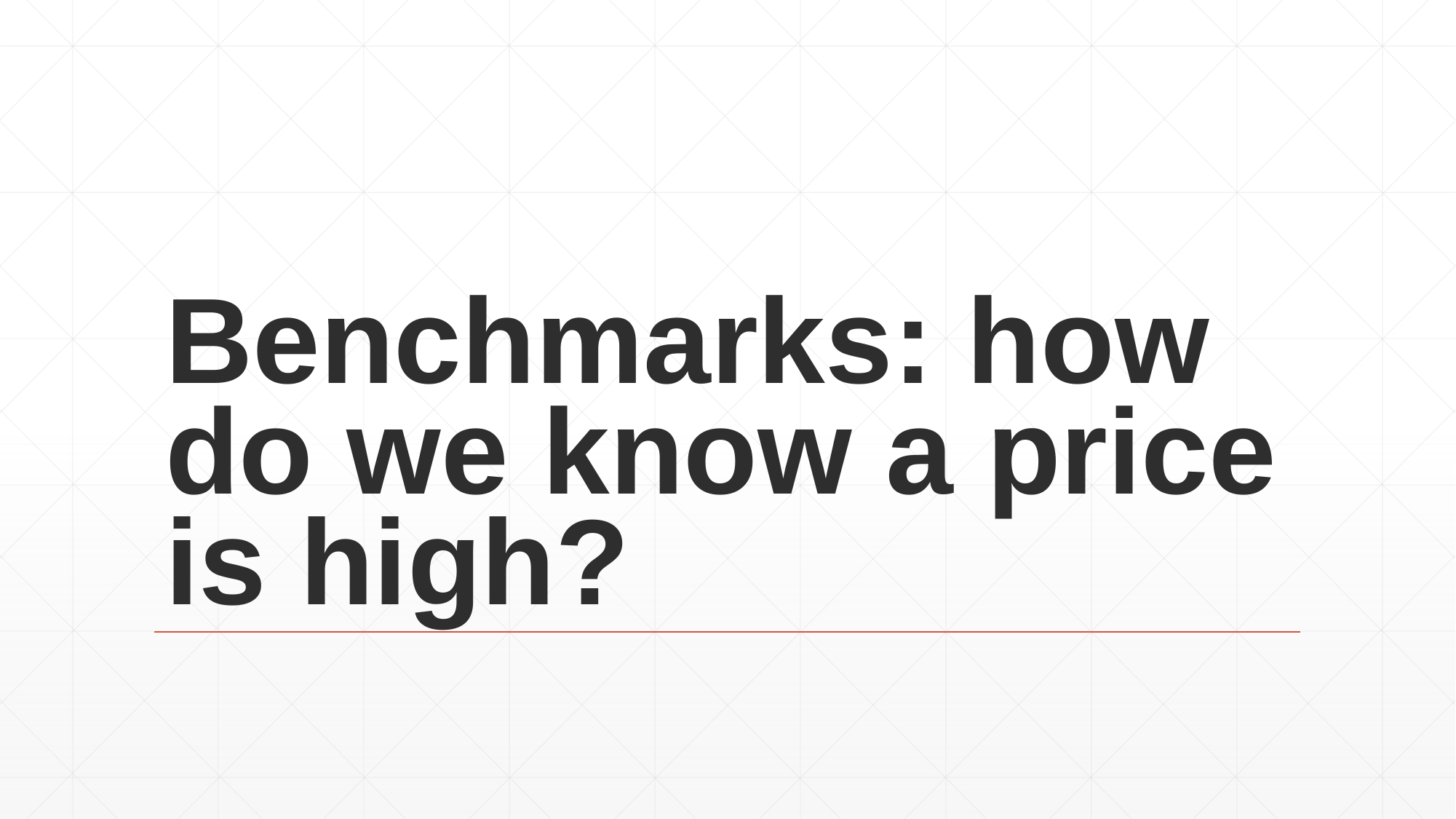

# Benchmarks: how do we know a price is high?